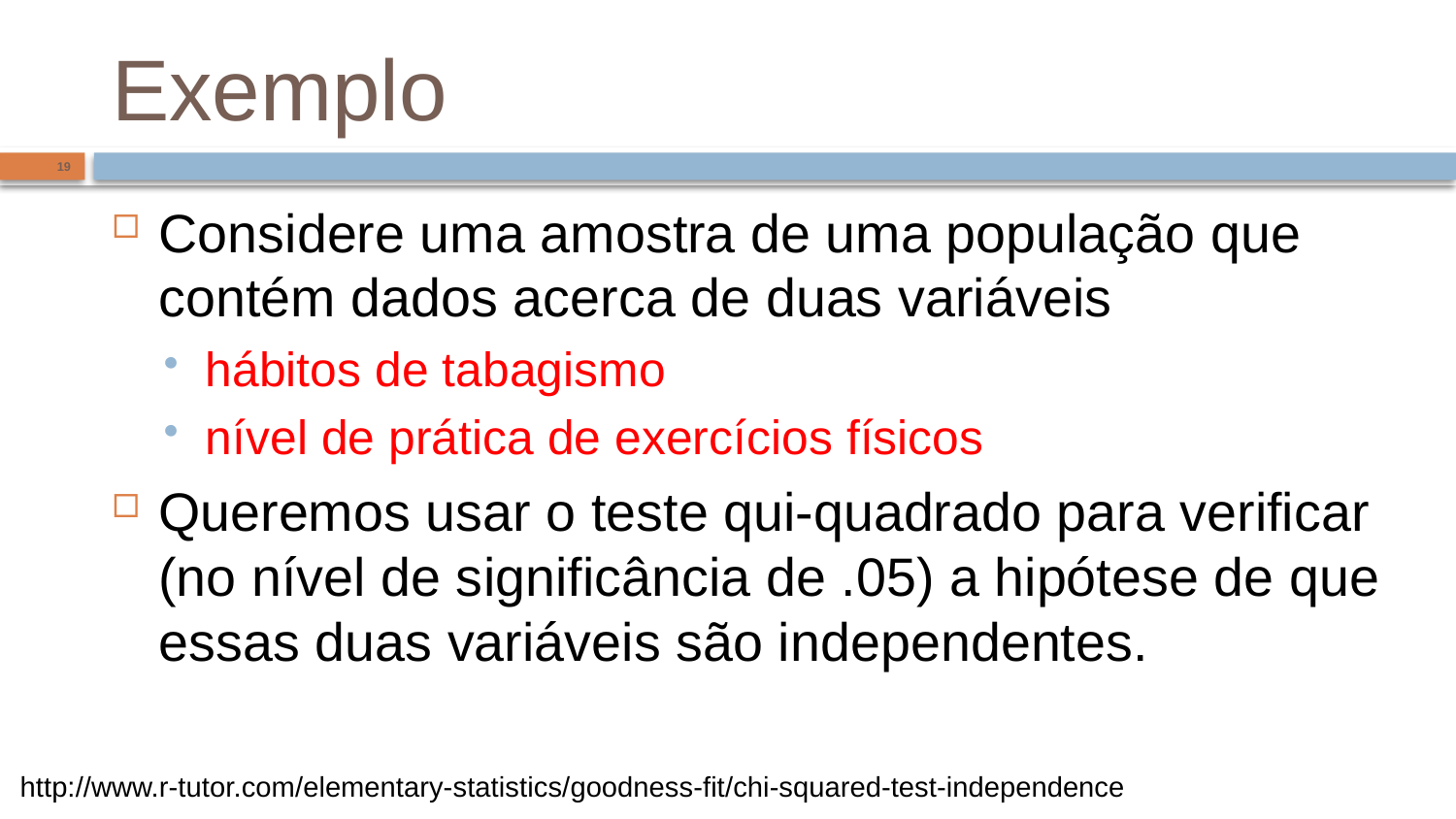

# Exemplo
19
Considere uma amostra de uma população que contém dados acerca de duas variáveis
hábitos de tabagismo
nível de prática de exercícios físicos
Queremos usar o teste qui-quadrado para verificar (no nível de significância de .05) a hipótese de que essas duas variáveis são independentes.
http://www.r-tutor.com/elementary-statistics/goodness-fit/chi-squared-test-independence